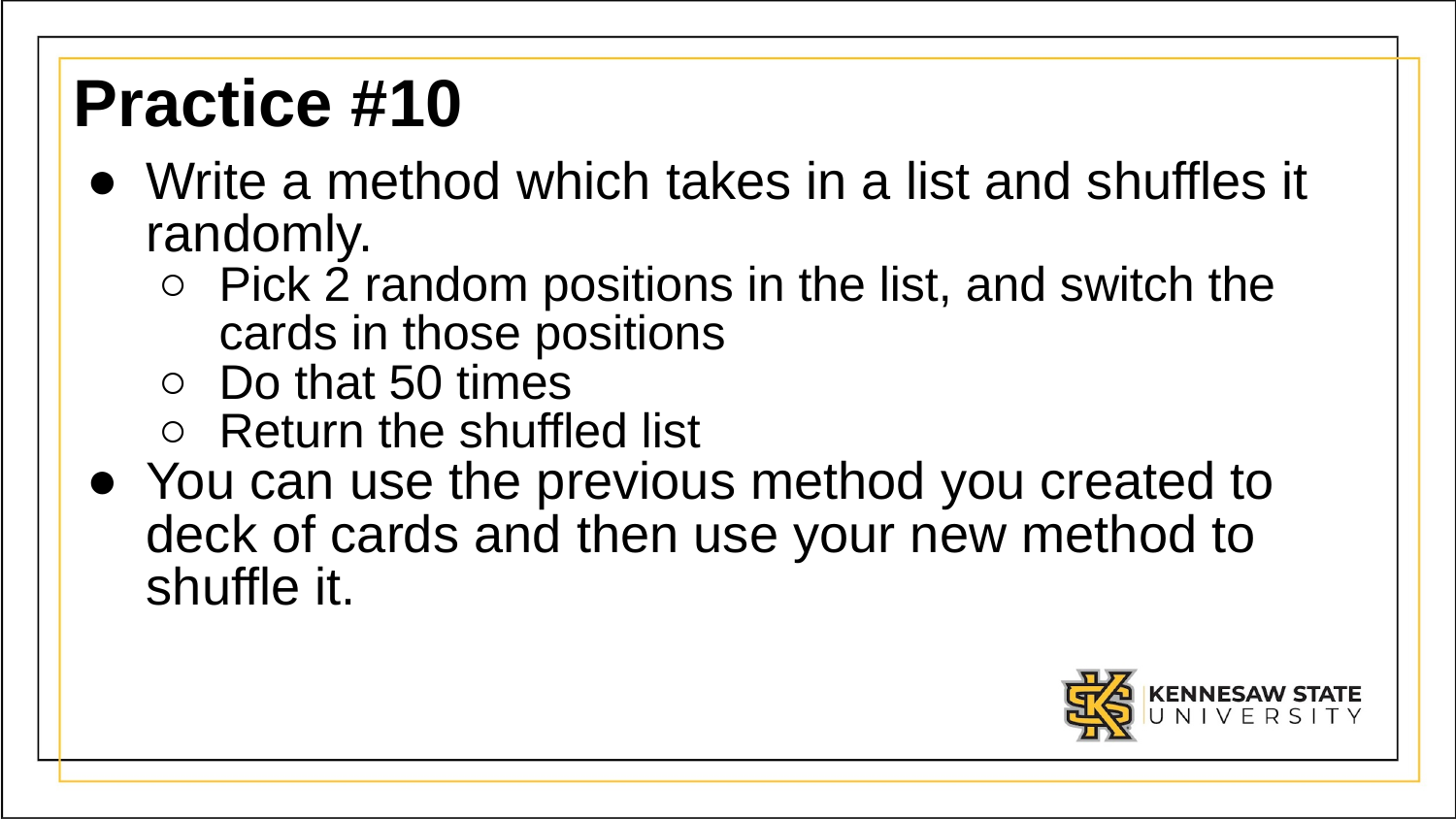

# Practice #10
Write a method which takes in a list and shuffles it randomly.
Pick 2 random positions in the list, and switch the cards in those positions
Do that 50 times
Return the shuffled list
You can use the previous method you created to deck of cards and then use your new method to shuffle it.